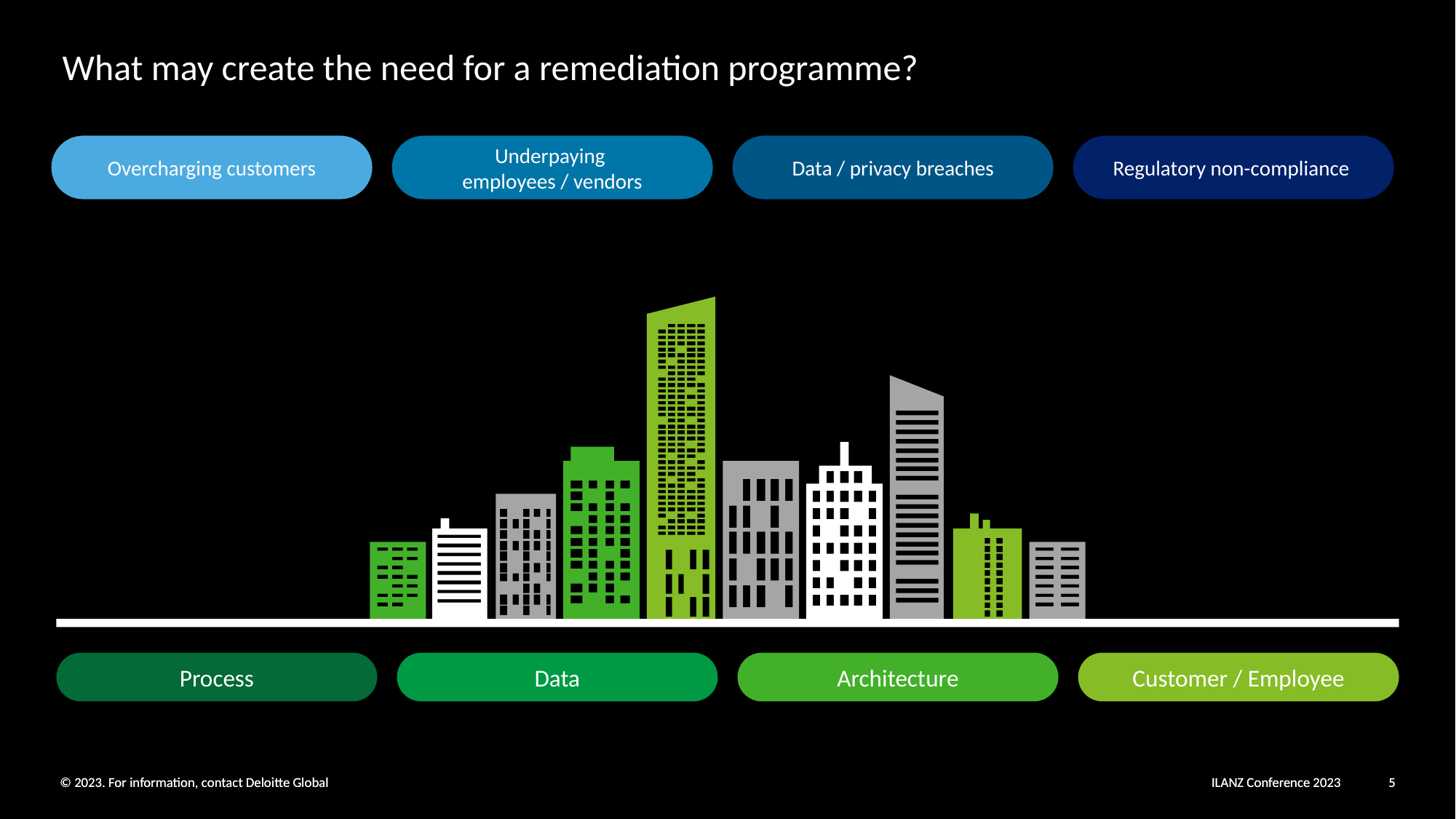

What may create the need for a remediation programme?
Overcharging customers
Underpaying
employees / vendors
Data / privacy breaches
Regulatory non-compliance

Process
Data
Architecture
Customer / Employee